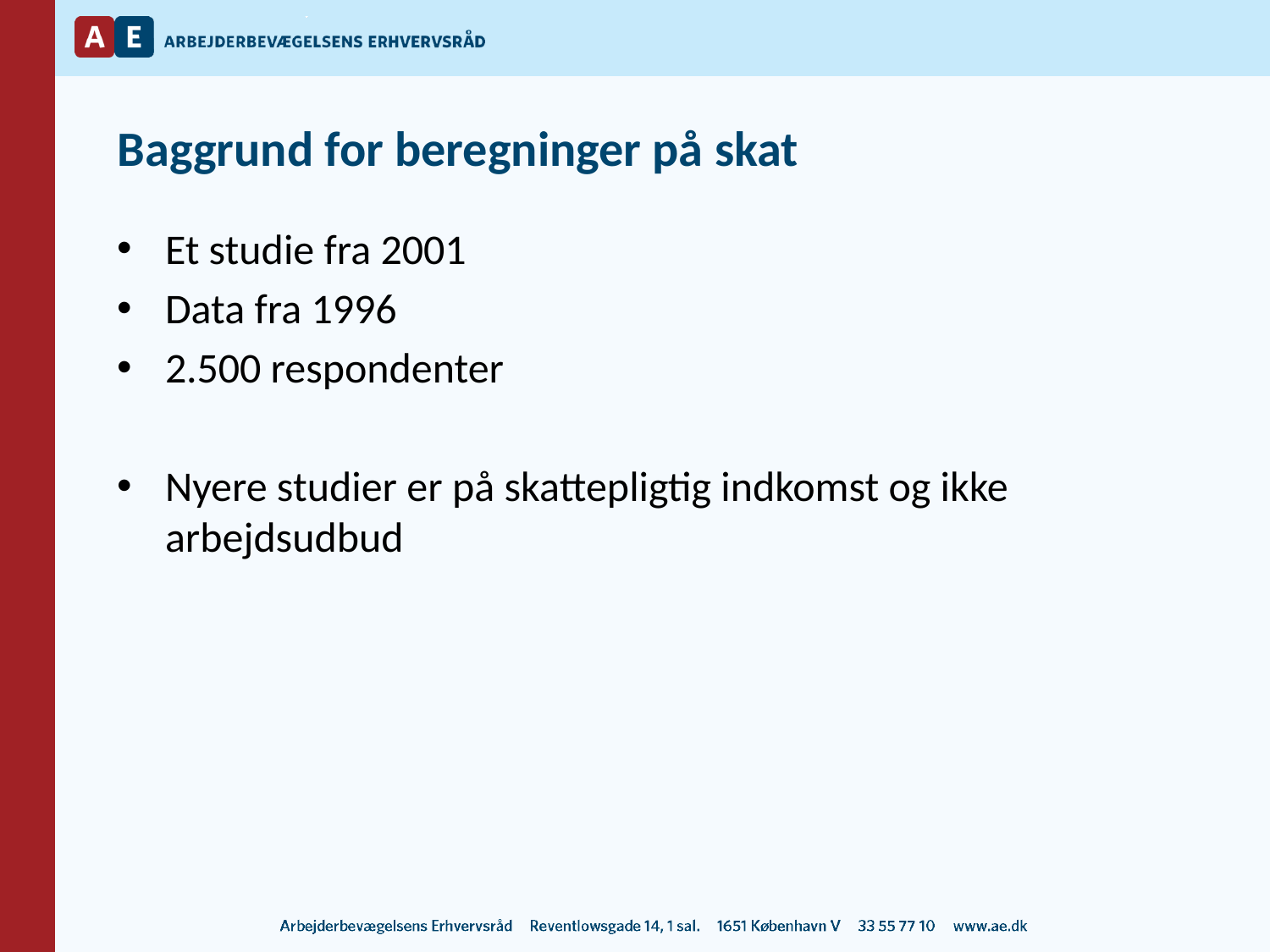

# Baggrund for beregninger på skat
Et studie fra 2001
Data fra 1996
2.500 respondenter

Nyere studier er på skattepligtig indkomst og ikke arbejdsudbud